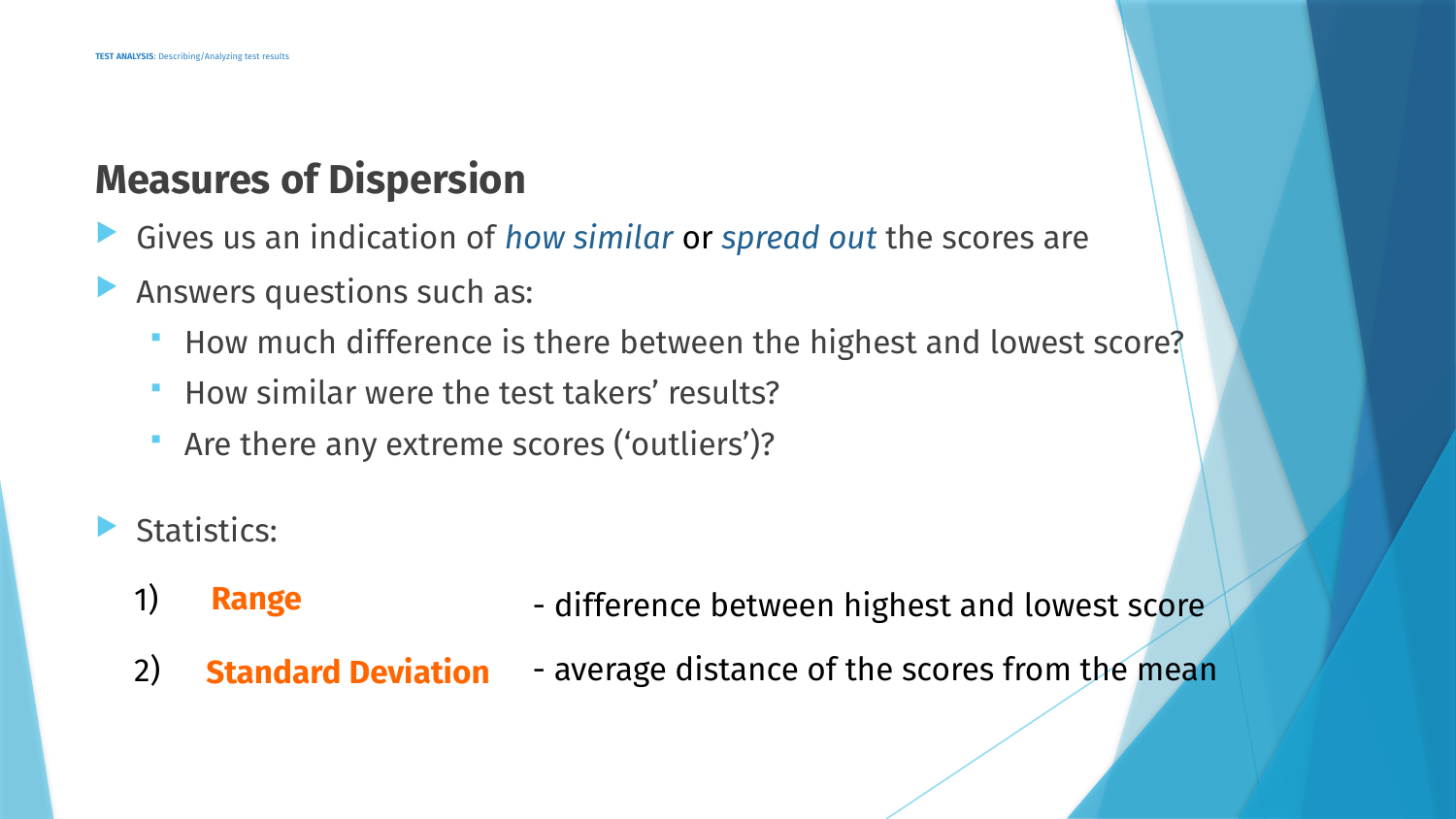

# TEST ANALYSIS: Describing/Analyzing test results
Measures of Dispersion
Gives us an indication of how similar or spread out the scores are
Answers questions such as:
How much difference is there between the highest and lowest score?
How similar were the test takers’ results?
Are there any extreme scores (‘outliers’)?
Statistics:

|  |  |  |
| --- | --- | --- |
|  |  |  |
Range
1)
- difference between highest and lowest score
- average distance of the scores from the mean
2)
Standard Deviation